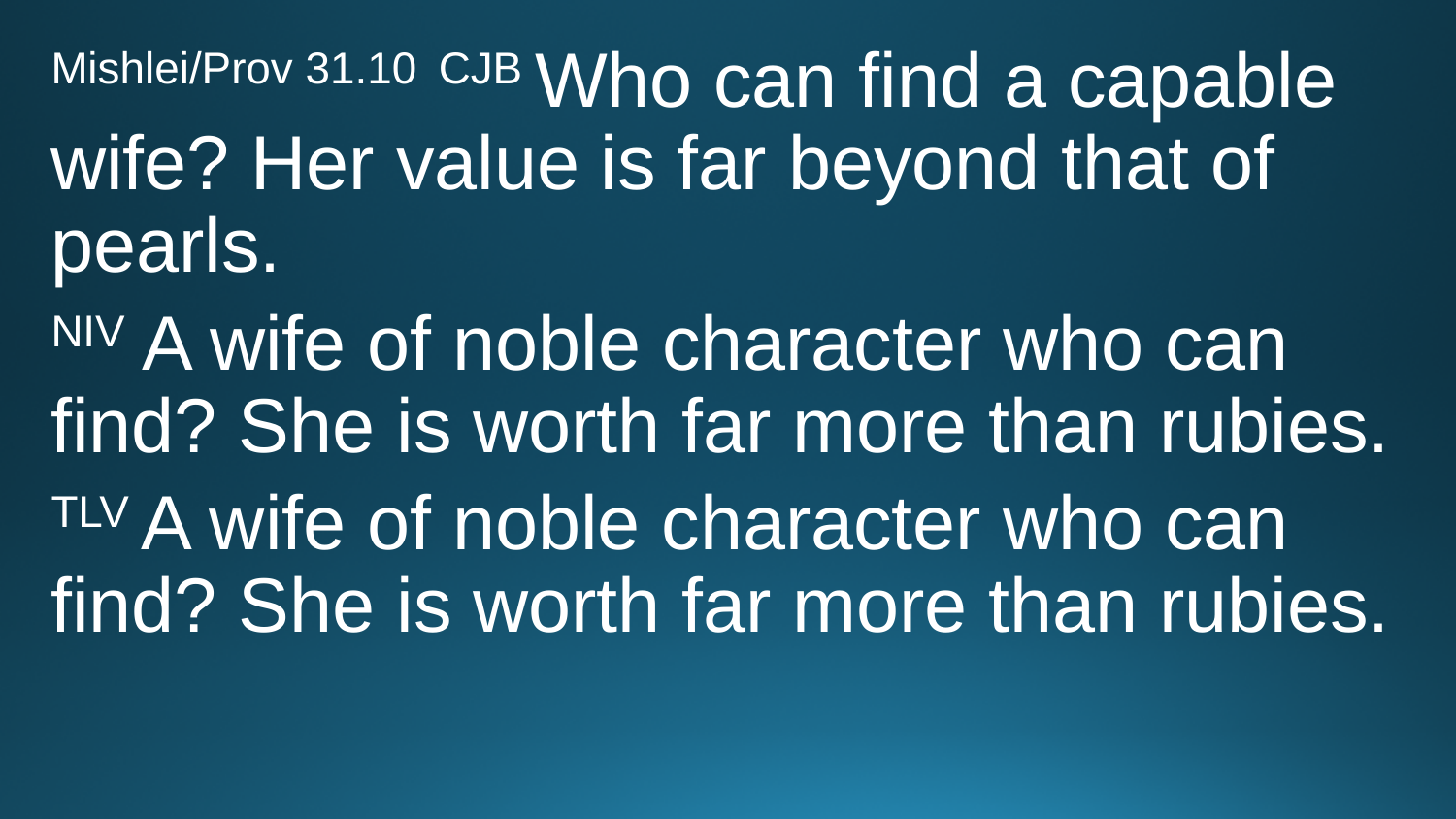

Mishlei/Prov 31.10 CJB Who can find a capable wife? Her value is far beyond that of pearls.
NIV A wife of noble character who can find? She is worth far more than rubies.
TLV A wife of noble character who can find? She is worth far more than rubies.